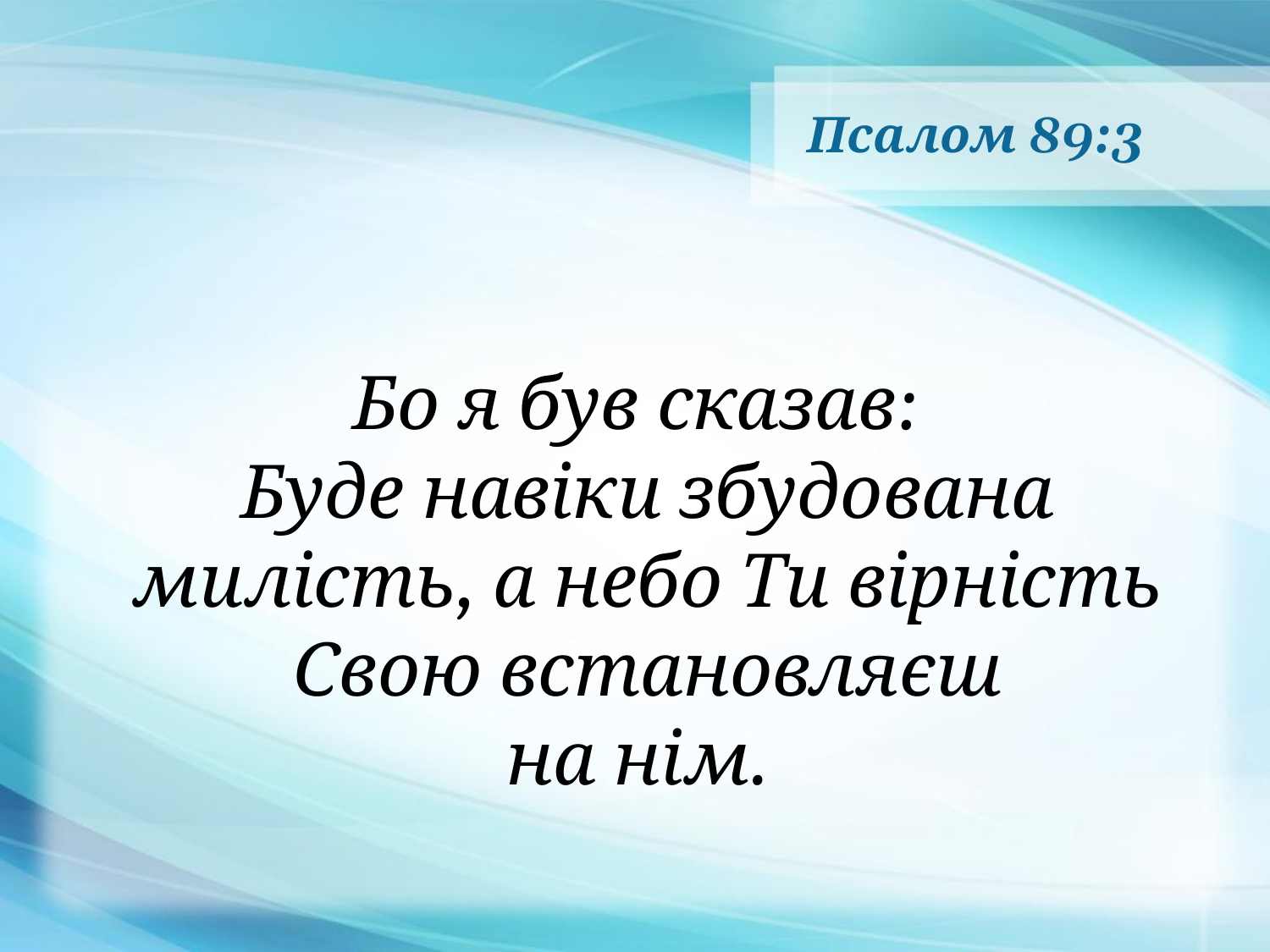

# Псалом 89:3

Бо я був сказав:
Буде навіки збудована милість, а небо Ти вірність Свою встановляєш
на нім.